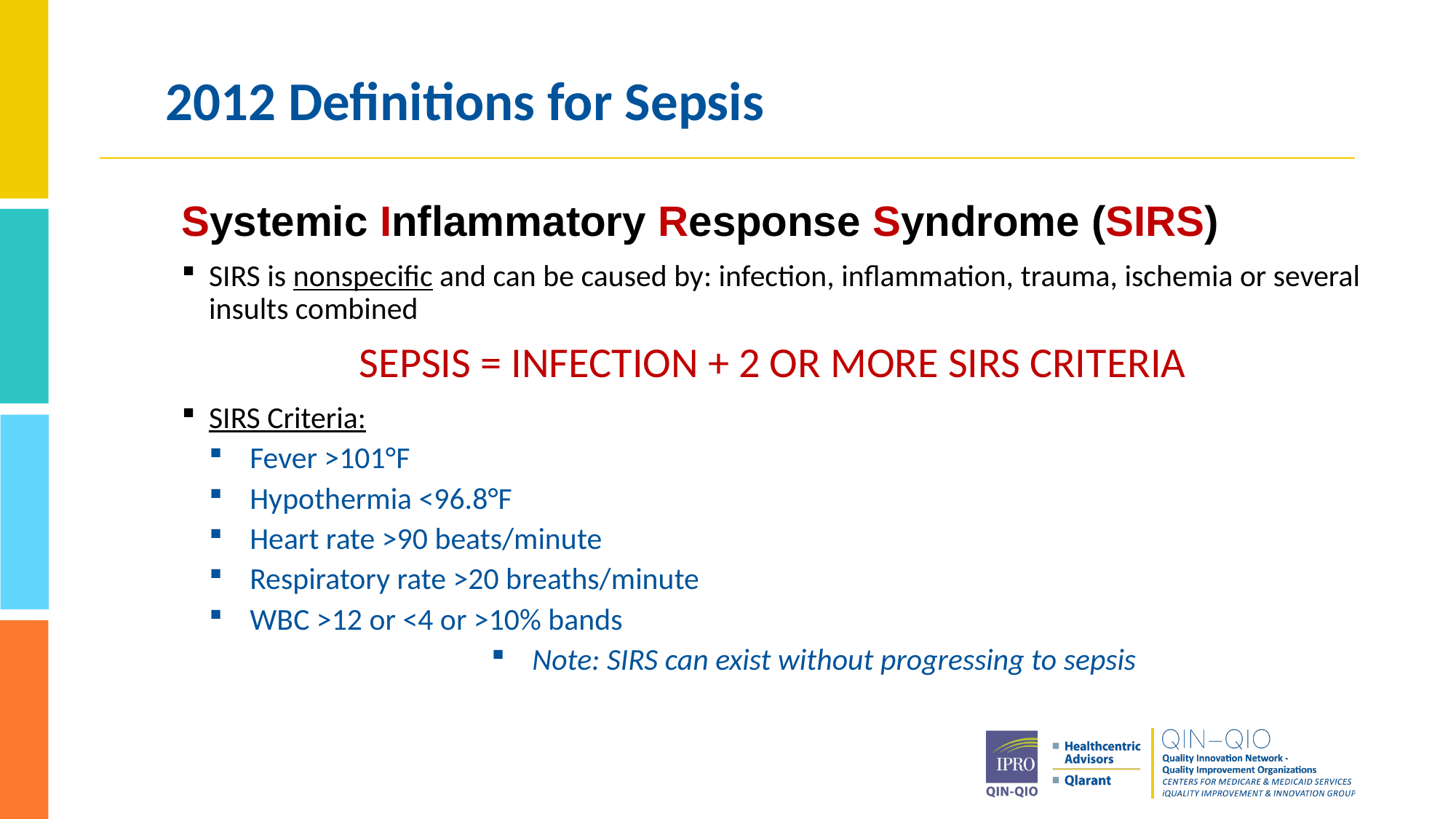

22
# 2012 Definitions for Sepsis
Systemic Inflammatory Response Syndrome (SIRS)
SIRS is nonspecific and can be caused by: infection, inflammation, trauma, ischemia or several insults combined
SEPSIS = INFECTION + 2 OR MORE SIRS CRITERIA
SIRS Criteria:
Fever >101°F
Hypothermia <96.8°F
Heart rate >90 beats/minute
Respiratory rate >20 breaths/minute
WBC >12 or <4 or >10% bands
Note: SIRS can exist without progressing to sepsis